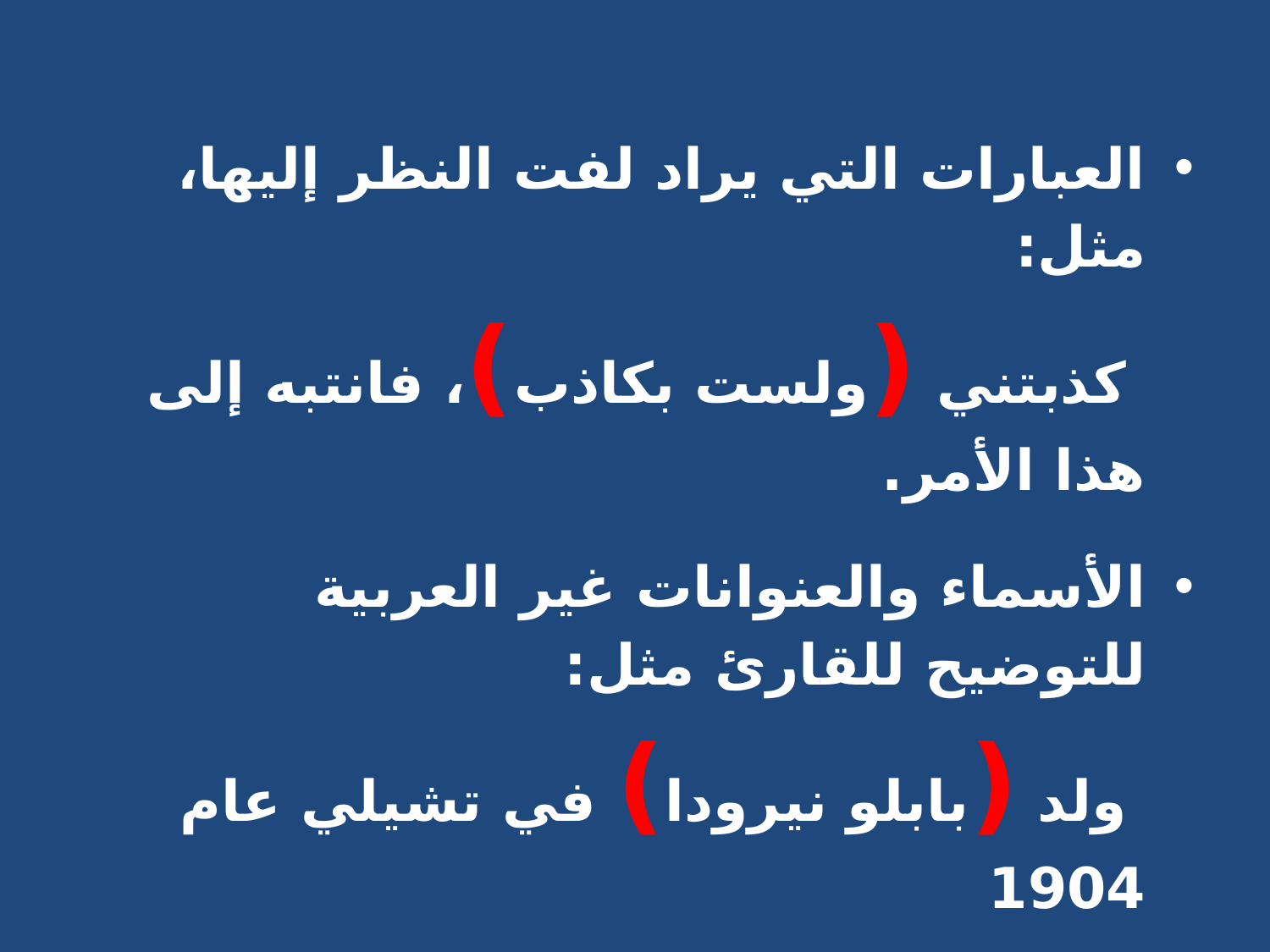

العبارات التي يراد لفت النظر إليها، مثل:
 كذبتني (ولست بكاذب)، فانتبه إلى هذا الأمر.
الأسماء والعنوانات غير العربية للتوضيح للقارئ مثل:
 ولد (بابلو نيرودا) في تشيلي عام 1904